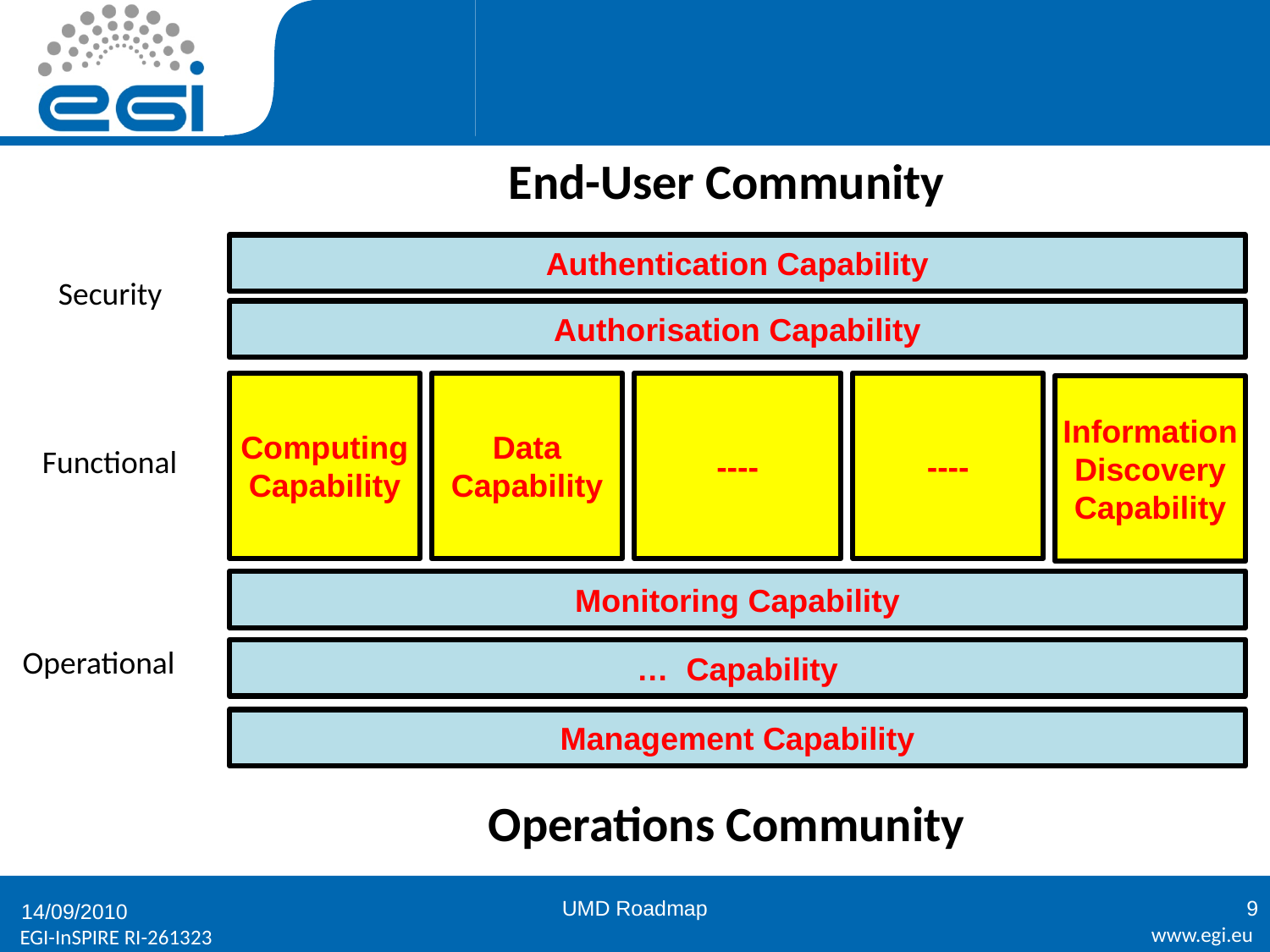

#
End-User Community
Authentication Capability
Security
Authorisation Capability
Computing
Capability
Data
Capability
----
----
Information
Discovery
Capability
Functional
Monitoring Capability
Operational
…  Capability
Management Capability
Operations Community
UMD Roadmap
9
14/09/2010